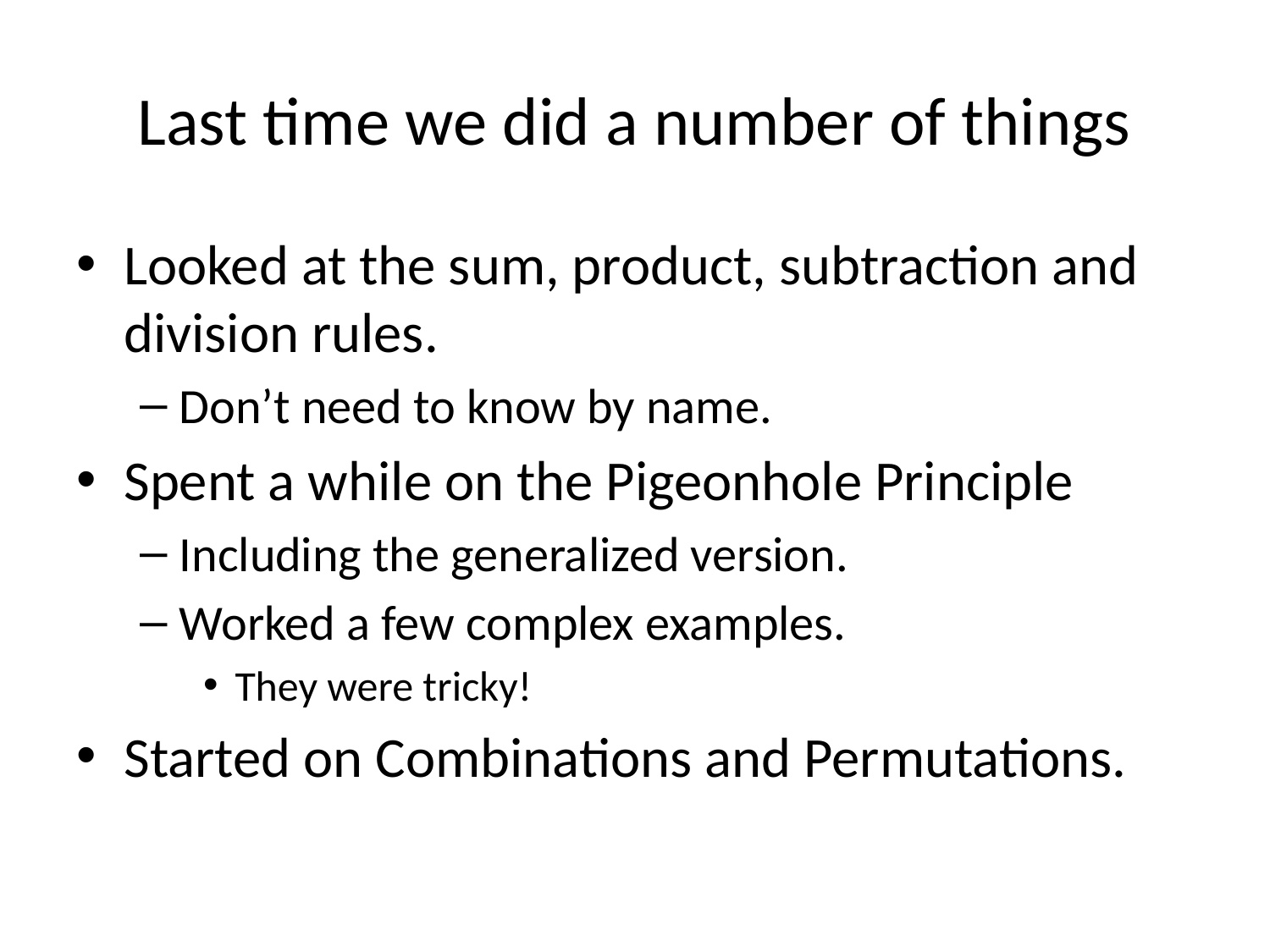

# Last time we did a number of things
Looked at the sum, product, subtraction and division rules.
Don’t need to know by name.
Spent a while on the Pigeonhole Principle
Including the generalized version.
Worked a few complex examples.
They were tricky!
Started on Combinations and Permutations.